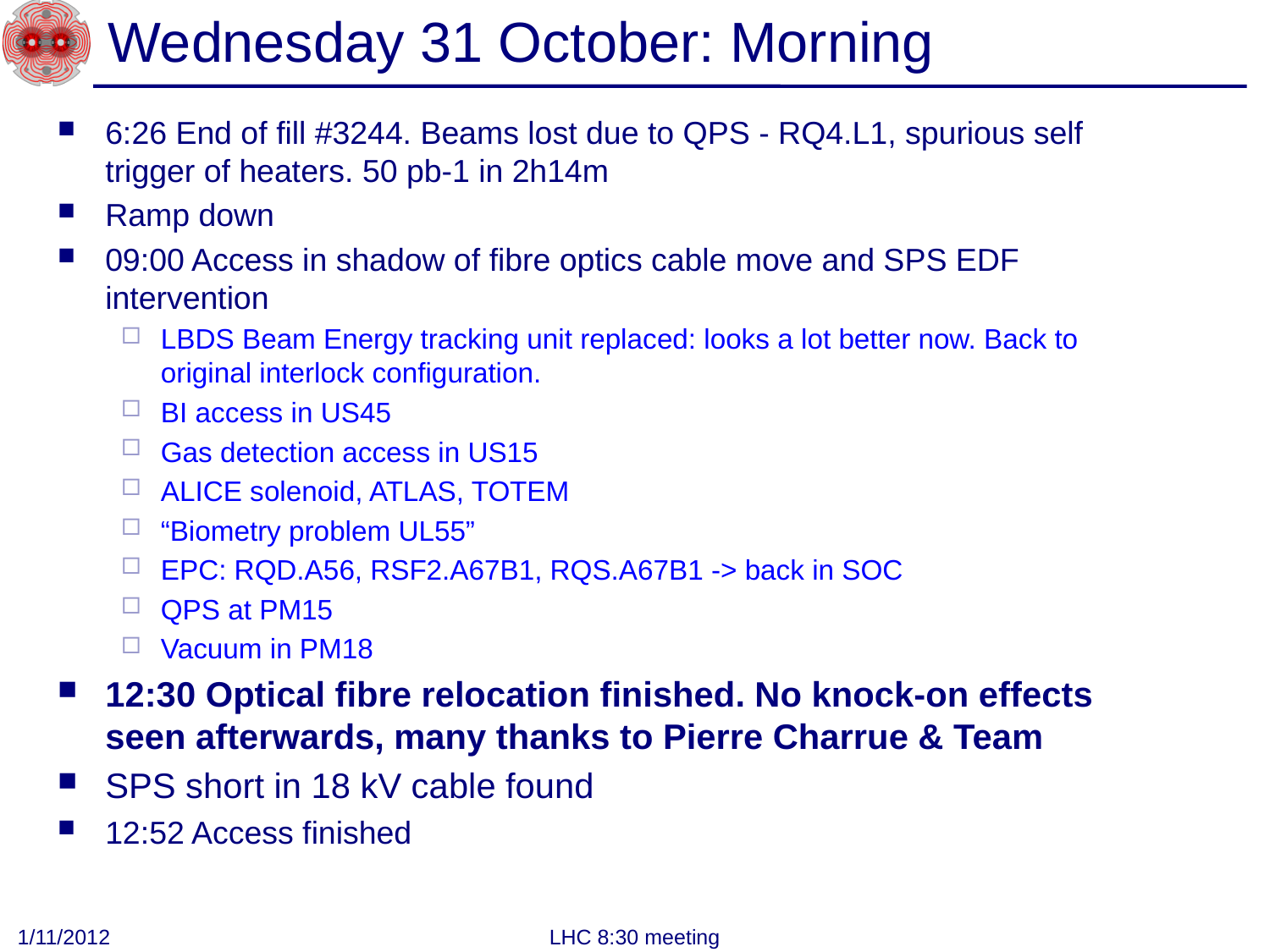

# Wednesday 31 October: Morning
6:26 End of fill #3244. Beams lost due to QPS - RQ4.L1, spurious self trigger of heaters. 50 pb-1 in 2h14m
Ramp down
09:00 Access in shadow of fibre optics cable move and SPS EDF intervention
LBDS Beam Energy tracking unit replaced: looks a lot better now. Back to original interlock configuration.
BI access in US45
Gas detection access in US15
ALICE solenoid, ATLAS, TOTEM
“Biometry problem UL55”
EPC: RQD.A56, RSF2.A67B1, RQS.A67B1 -> back in SOC
QPS at PM15
Vacuum in PM18
12:30 Optical fibre relocation finished. No knock-on effects seen afterwards, many thanks to Pierre Charrue & Team
SPS short in 18 kV cable found
12:52 Access finished
1/11/2012
LHC 8:30 meeting